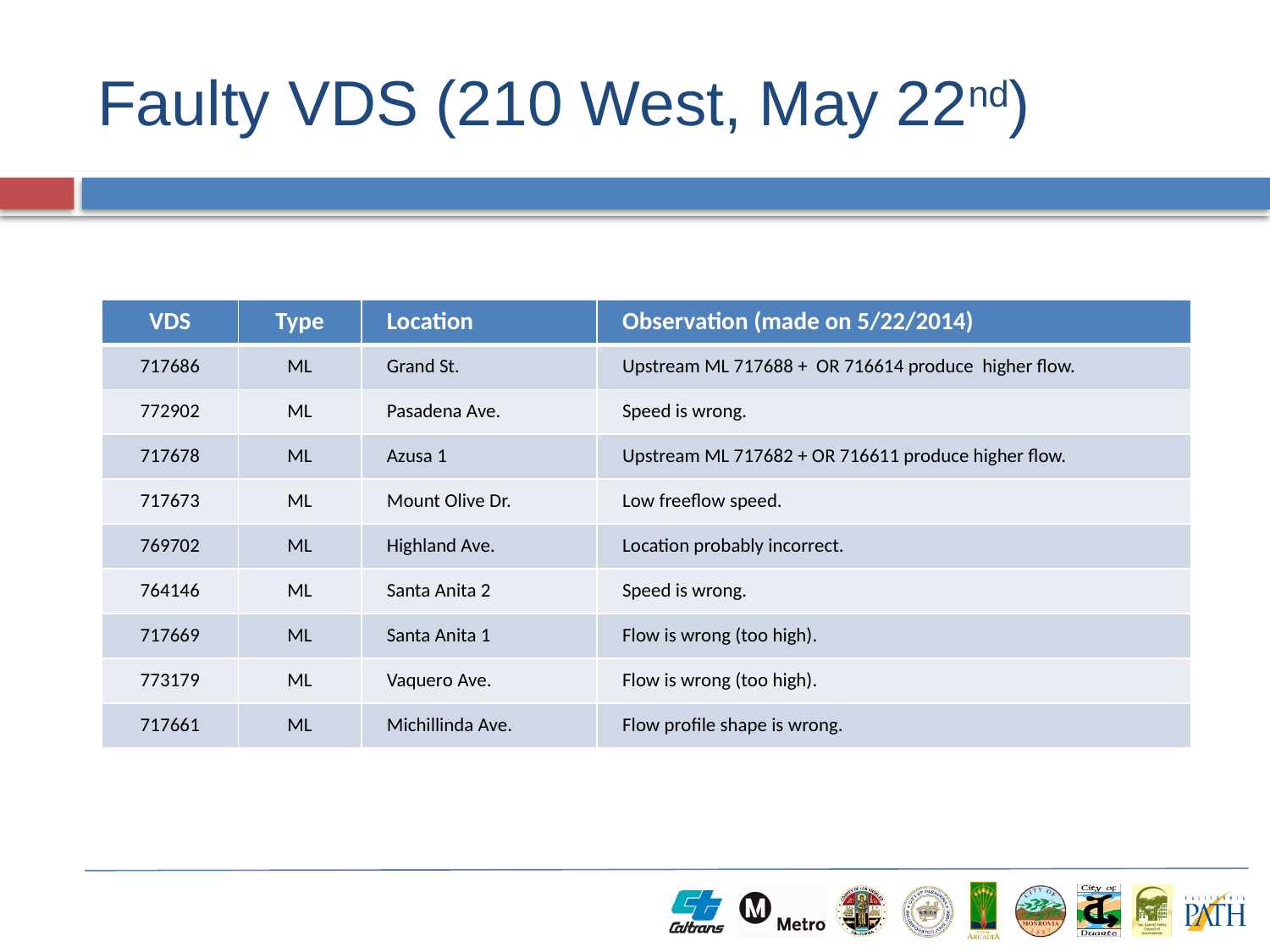

# Faulty VDS (210 West, May 22nd)
| VDS | Type | Location | Observation (made on 5/22/2014) |
| --- | --- | --- | --- |
| 717686 | ML | Grand St. | Upstream ML 717688 + OR 716614 produce higher flow. |
| 772902 | ML | Pasadena Ave. | Speed is wrong. |
| 717678 | ML | Azusa 1 | Upstream ML 717682 + OR 716611 produce higher flow. |
| 717673 | ML | Mount Olive Dr. | Low freeflow speed. |
| 769702 | ML | Highland Ave. | Location probably incorrect. |
| 764146 | ML | Santa Anita 2 | Speed is wrong. |
| 717669 | ML | Santa Anita 1 | Flow is wrong (too high). |
| 773179 | ML | Vaquero Ave. | Flow is wrong (too high). |
| 717661 | ML | Michillinda Ave. | Flow profile shape is wrong. |